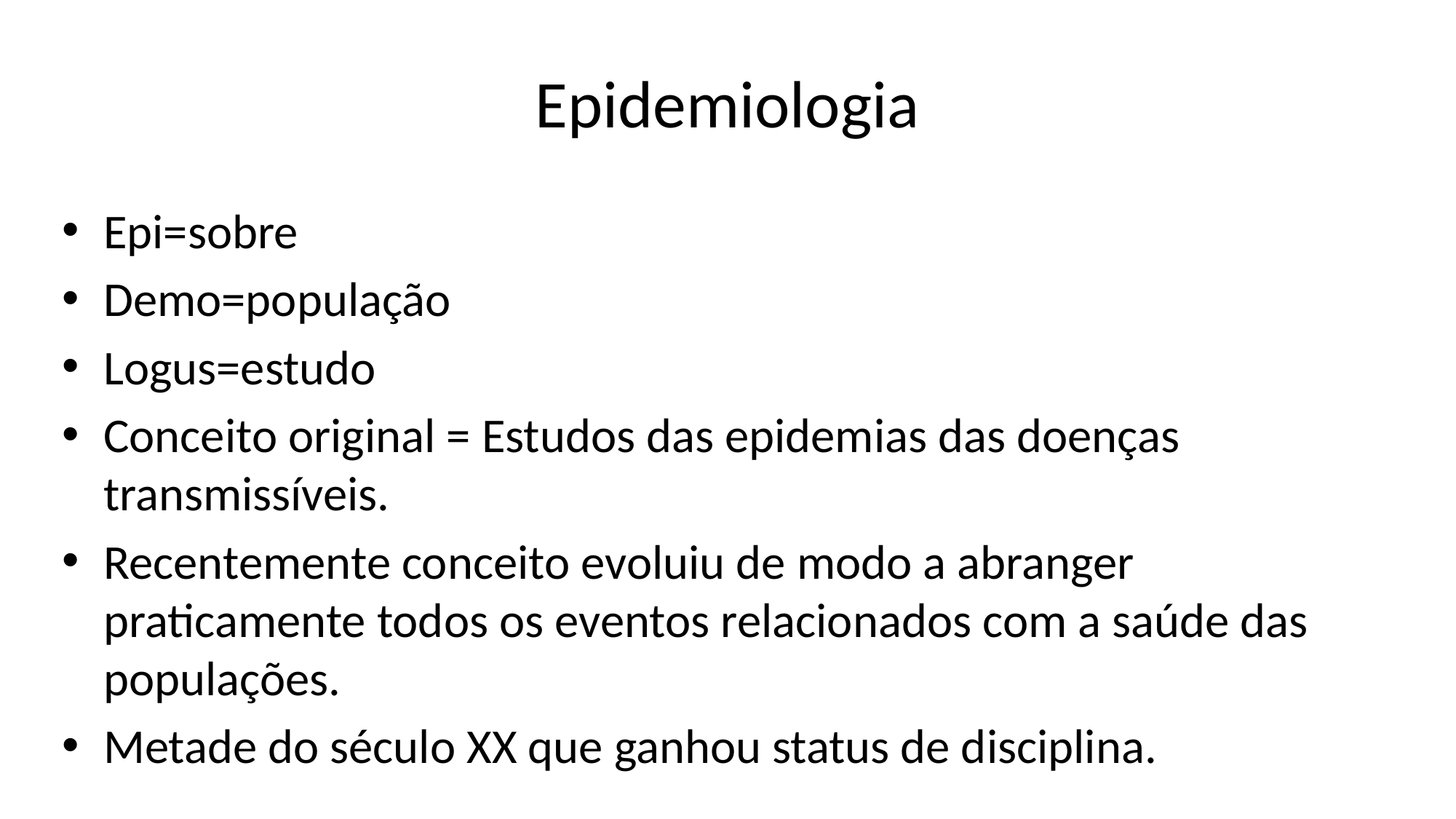

# Epidemiologia
Epi=sobre
Demo=população
Logus=estudo
Conceito original = Estudos das epidemias das doenças transmissíveis.
Recentemente conceito evoluiu de modo a abranger praticamente todos os eventos relacionados com a saúde das populações.
Metade do século XX que ganhou status de disciplina.